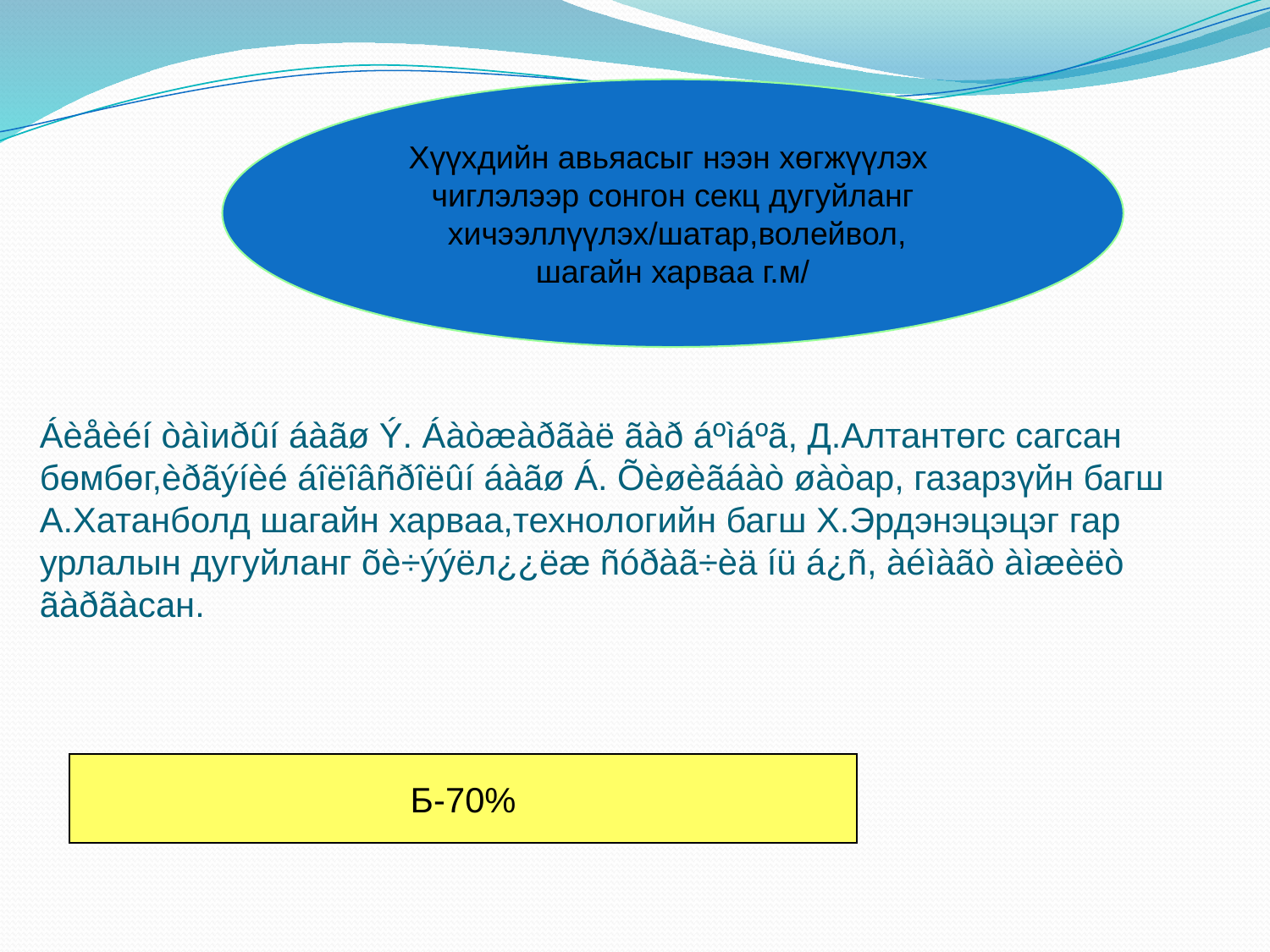

Хүүхдийн авьяасыг нээн хөгжүүлэх
чиглэлээр сонгон секц дугуйланг
 хичээллүүлэх/шатар,волейвол,
шагайн харваа г.м/
# Áèåèéí òàìиðûí áàãø Ý. Áàòæàðãàë ãàð áºìáºã, Д.Алтантөгс сагсан бөмбөг,èðãýíèé áîëîâñðîëûí áàãø Á. Õèøèãáàò øàòар, газарзүйн багш А.Хатанболд шагайн харваа,технологийн багш Х.Эрдэнэцэцэг гар урлалын дугуйланг õè÷ýýëл¿¿ëæ ñóðàã÷èä íü á¿ñ, àéìàãò àìæèëò ãàðãàсан.
Б-70%